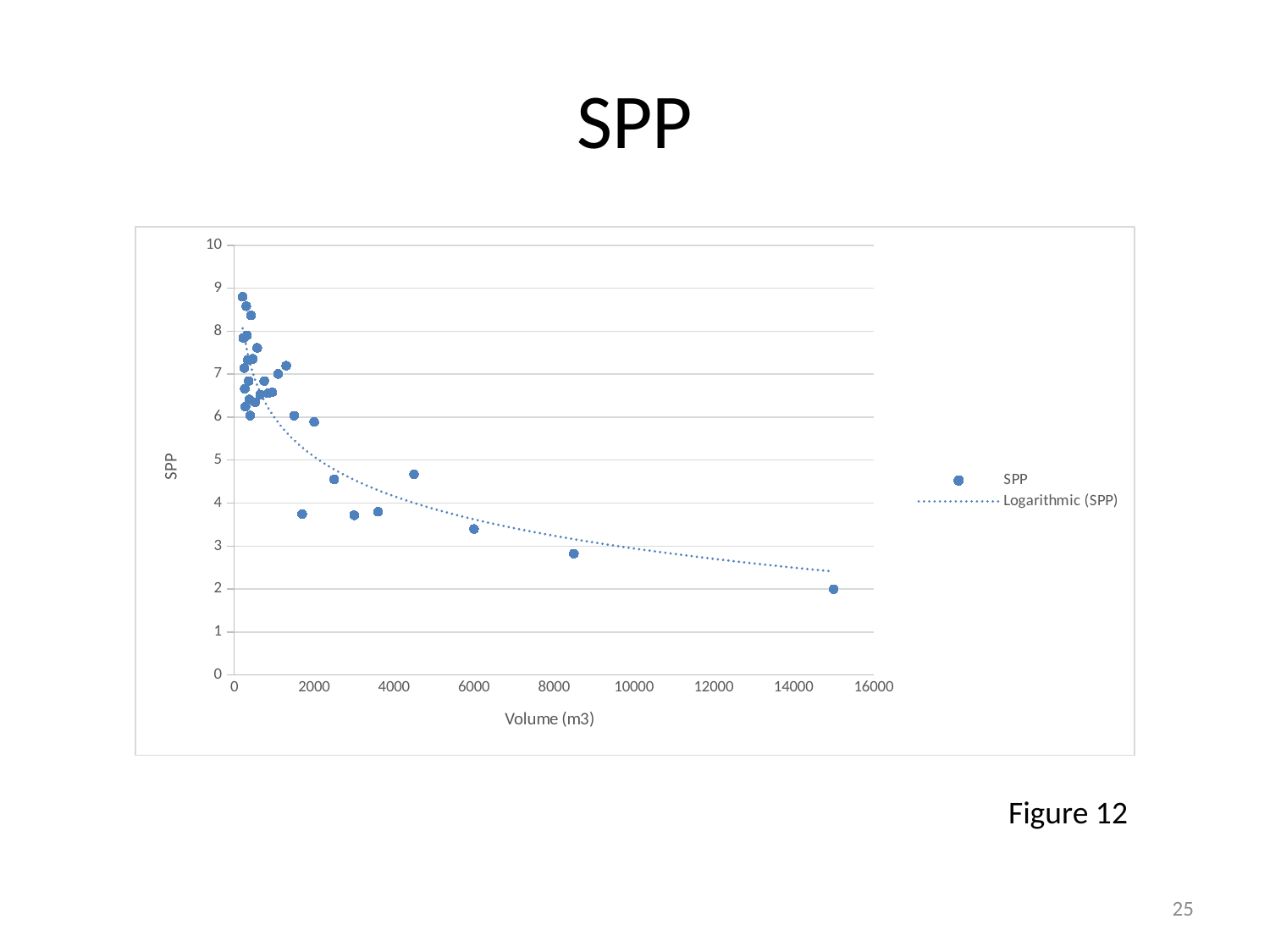

# SPP

### Chart

| Category |  |
|---|---|
Figure 12
25